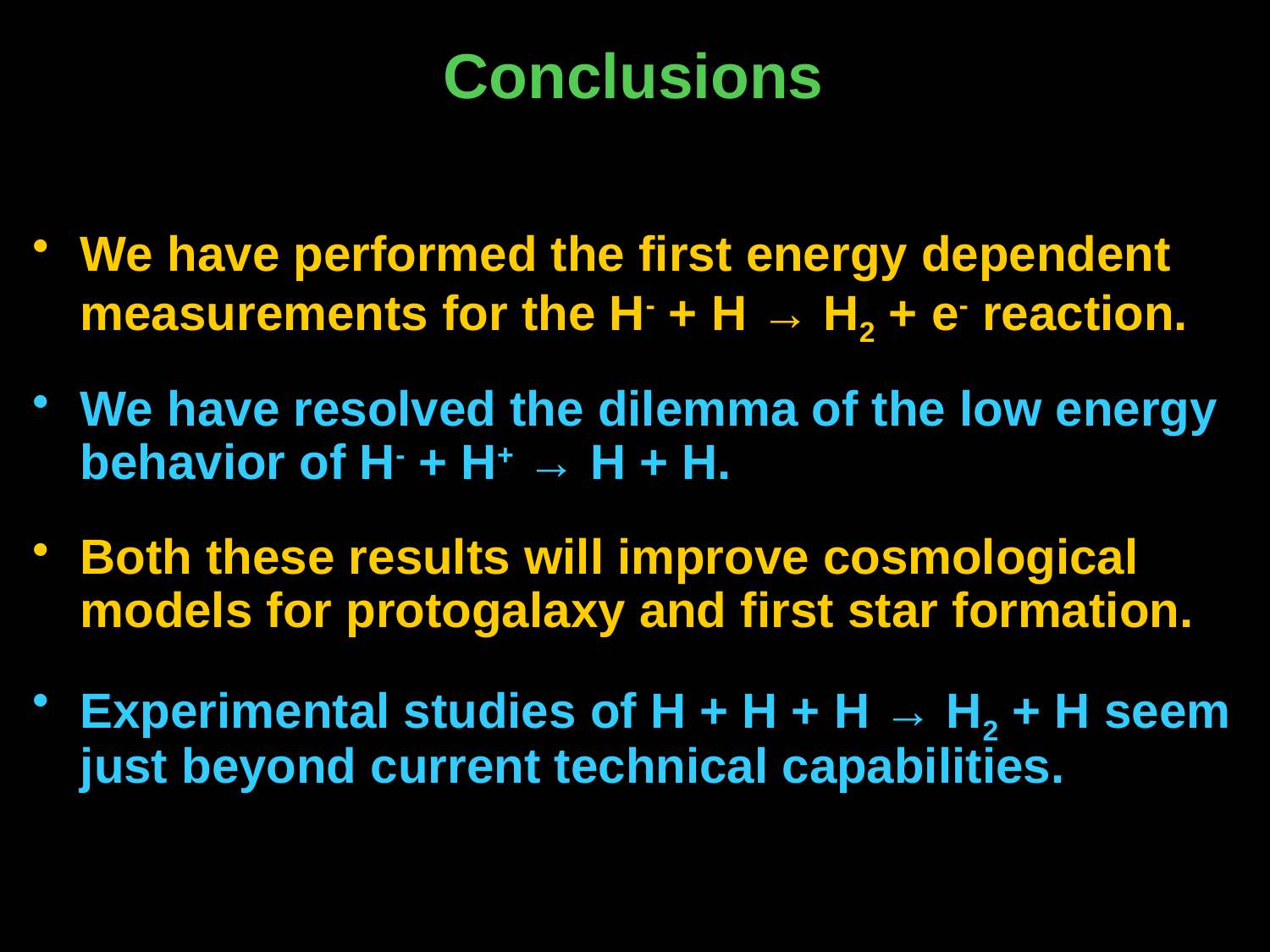

Conclusions
We have performed the first energy dependent measurements for the H- + H → H2 + e- reaction.

We have resolved the dilemma of the low energy behavior of H- + H+ → H + H.

Both these results will improve cosmological models for protogalaxy and first star formation.

Experimental studies of H + H + H → H2 + H seem just beyond current technical capabilities.